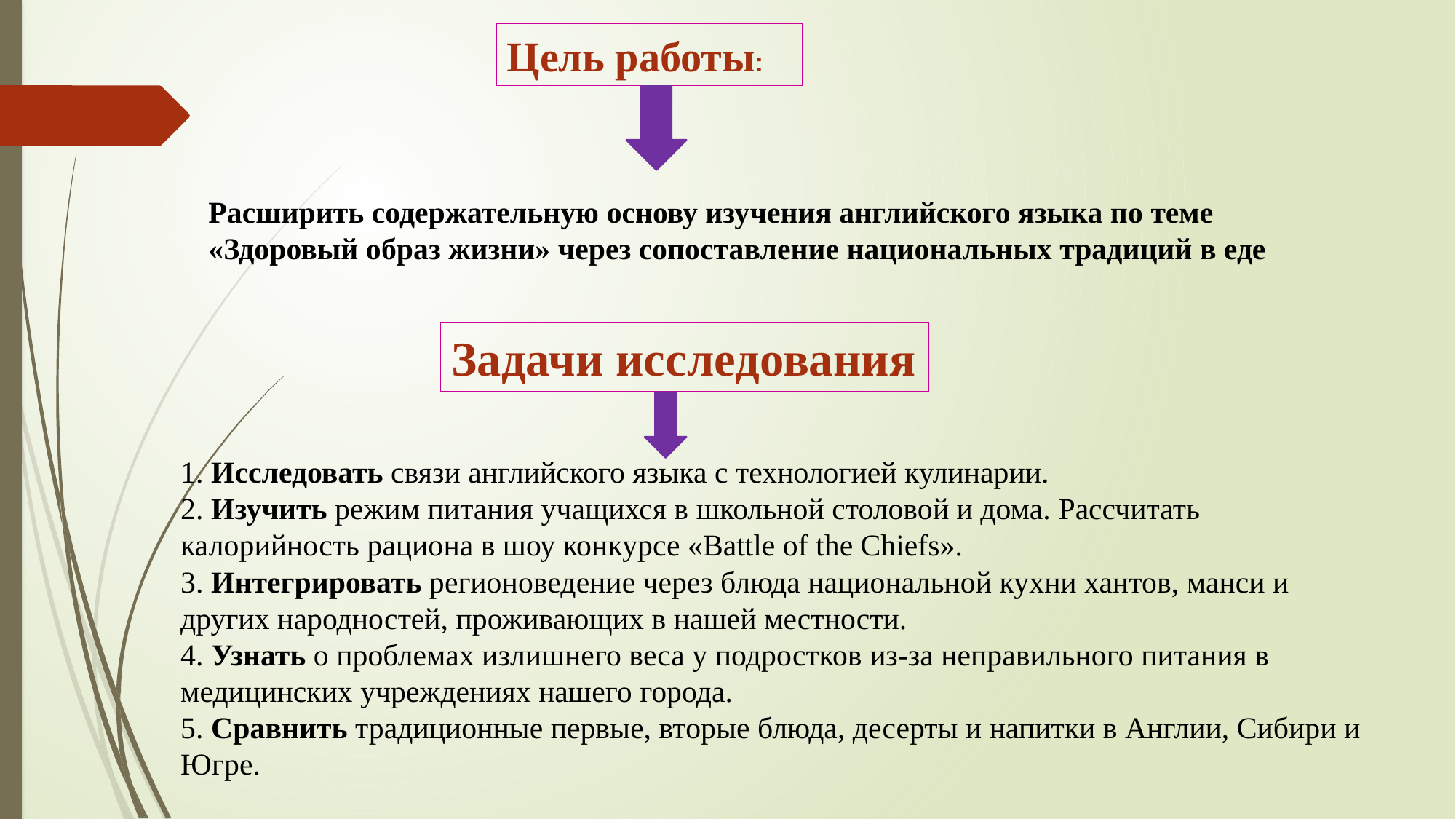

Цель работы:

Расширить содержательную основу изучения английского языка по теме
«Здоровый образ жизни» через сопоставление национальных традиций в еде

Задачи исследования

1. Исследовать связи английского языка с технологией кулинарии.
2. Изучить режим питания учащихся в школьной столовой и дома. Рассчитать
калорийность рациона в шоу конкурсе «Battle of the Chiefs».
3. Интегрировать регионоведение через блюда национальной кухни хантов, манси и
других народностей, проживающих в нашей местности.
4. Узнать о проблемах излишнего веса у подростков из-за неправильного питания в
медицинских учреждениях нашего города.
5. Сравнить традиционные первые, вторые блюда, десерты и напитки в Англии, Сибири и
Югре.